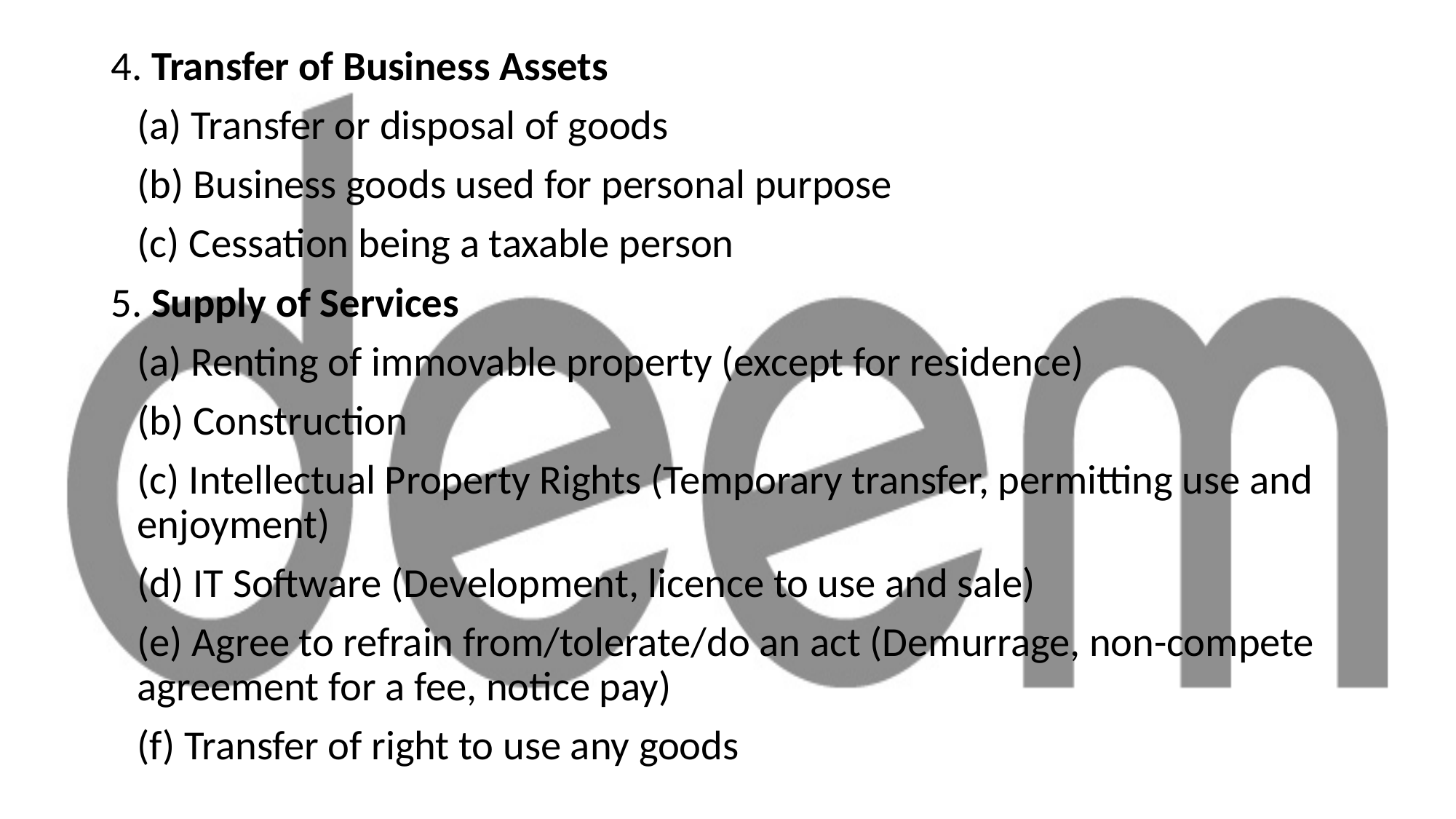

4. Transfer of Business Assets
	(a) Transfer or disposal of goods
	(b) Business goods used for personal purpose
	(c) Cessation being a taxable person
5. Supply of Services
	(a) Renting of immovable property (except for residence)
	(b) Construction
	(c) Intellectual Property Rights (Temporary transfer, permitting use and enjoyment)
	(d) IT Software (Development, licence to use and sale)
	(e) Agree to refrain from/tolerate/do an act (Demurrage, non-compete agreement for a fee, notice pay)
	(f) Transfer of right to use any goods